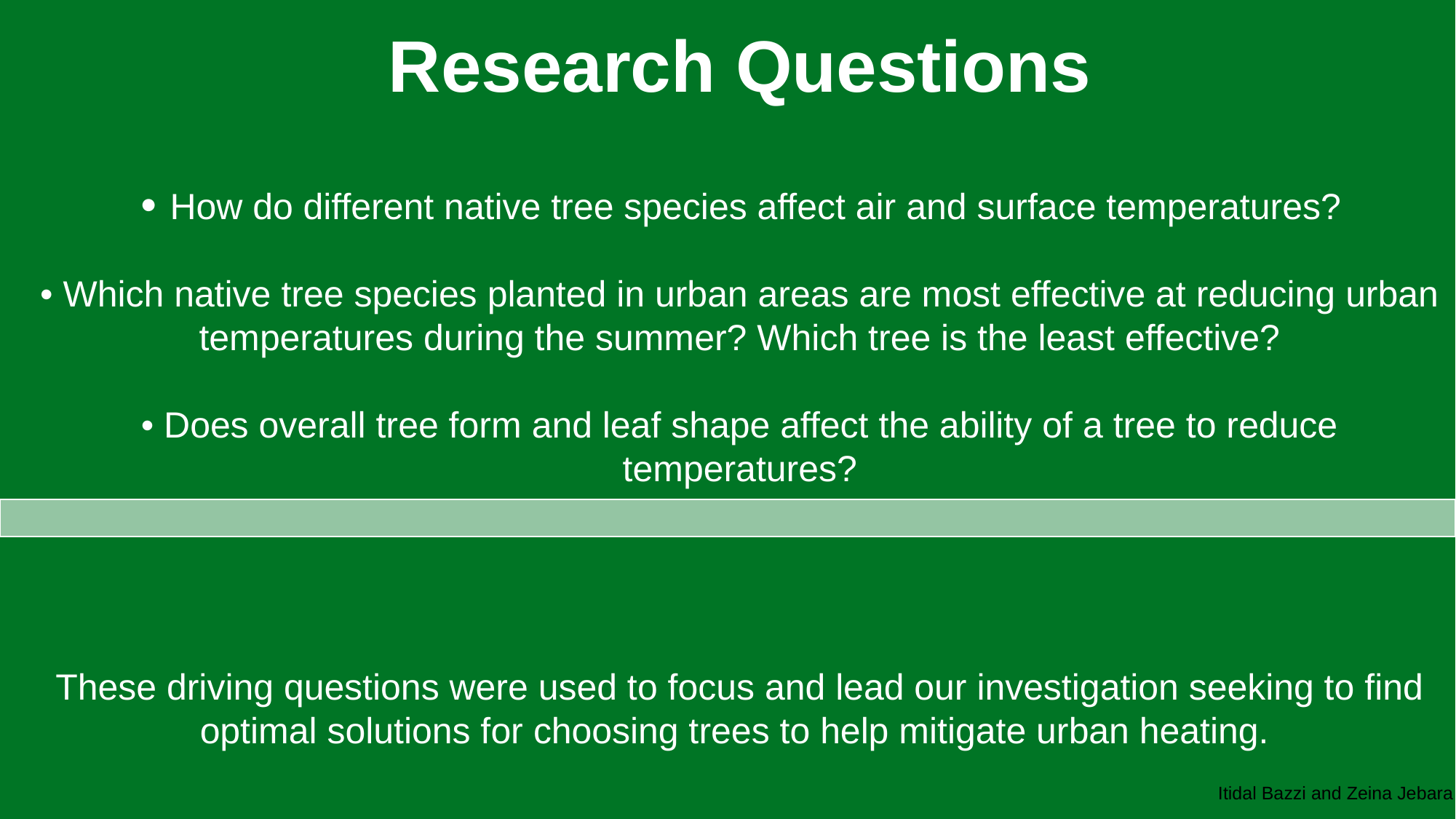

# Research Questions
• How do different native tree species affect air and surface temperatures?
• Which native tree species planted in urban areas are most effective at reducing urban temperatures during the summer? Which tree is the least effective?
• Does overall tree form and leaf shape affect the ability of a tree to reduce temperatures?

These driving questions were used to focus and lead our investigation seeking to find optimal solutions for choosing trees to help mitigate urban heating.

Itidal Bazzi and Zeina Jebara